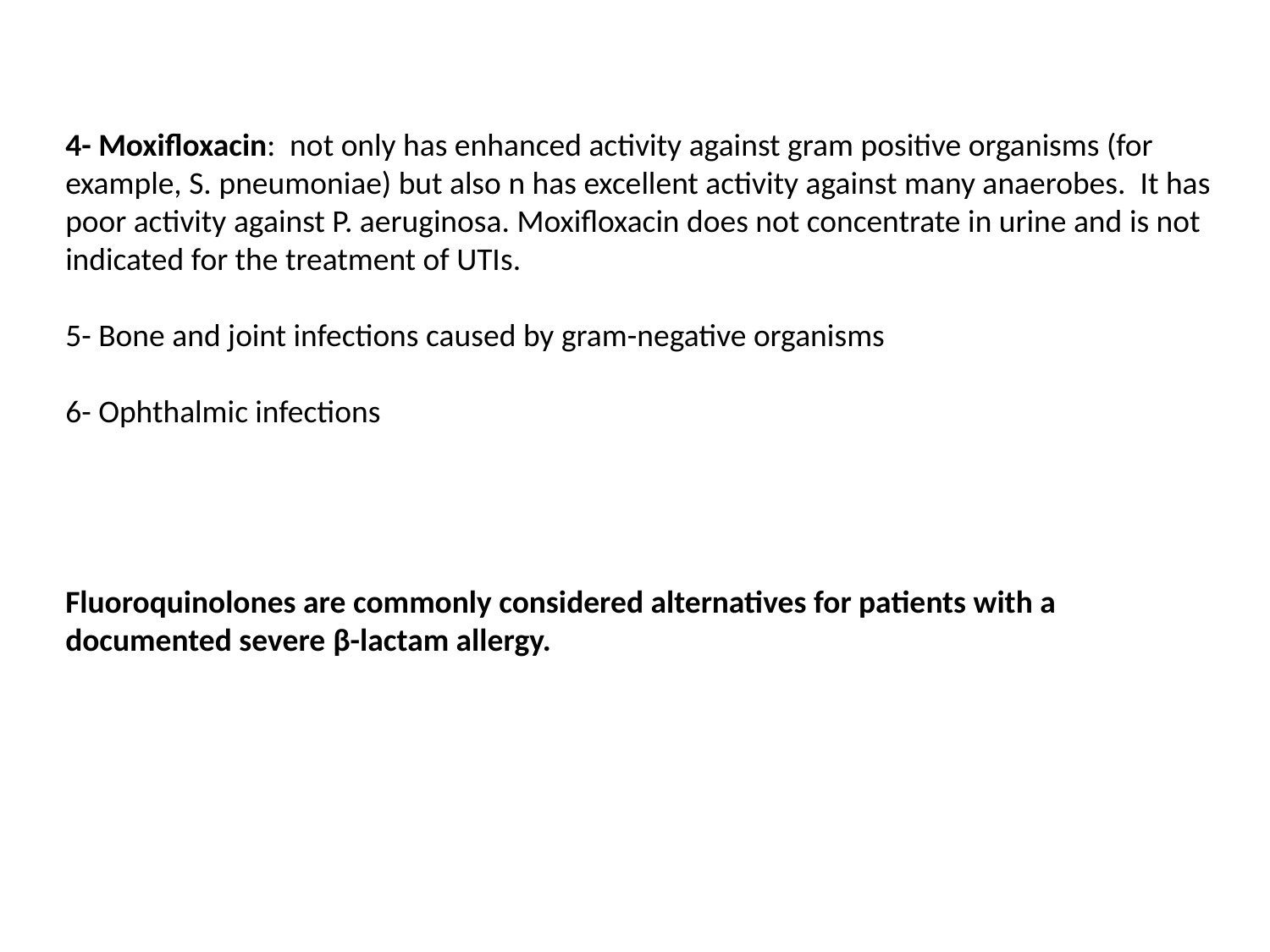

4- Moxifloxacin:  not only has enhanced activity against gram positive organisms (for example, S. pneumoniae) but also n has excellent activity against many anaerobes.  It has poor activity against P. aeruginosa. Moxifloxacin does not concentrate in urine and is not indicated for the treatment of UTIs.

5- Bone and joint infections caused by gram-negative organisms

6- Ophthalmic infections

Fluoroquinolones are commonly considered alternatives for patients with a documented severe β-lactam allergy.